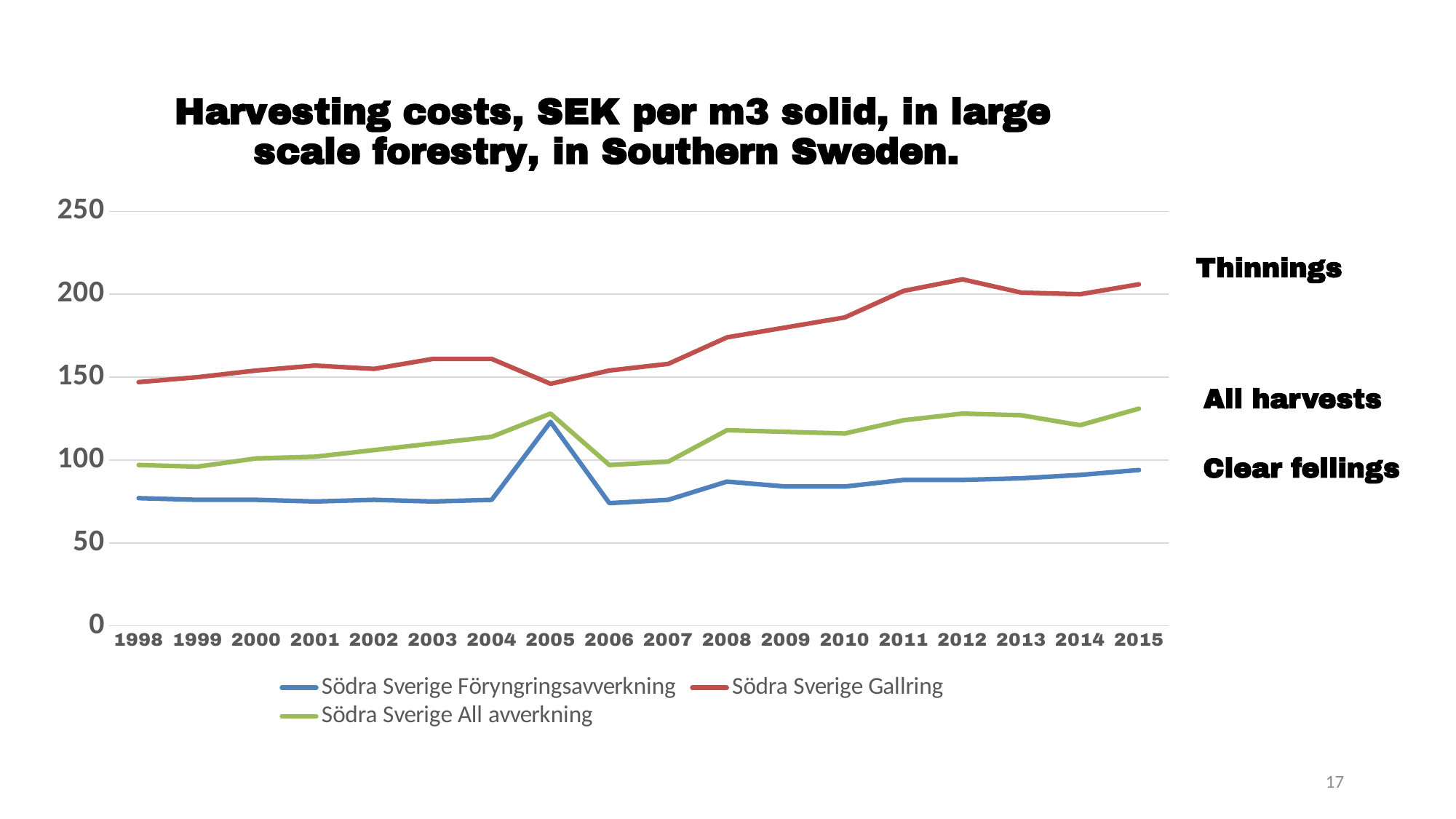

### Chart: Harvesting costs, SEK per m3 solid, in large scale forestry, in Southern Sweden.

| Category | Södra Sverige | Södra Sverige | Södra Sverige |
|---|---|---|---|
| 1998 | 77.0 | 147.0 | 97.0 |
| 1999 | 76.0 | 150.0 | 96.0 |
| 2000 | 76.0 | 154.0 | 101.0 |
| 2001 | 75.0 | 157.0 | 102.0 |
| 2002 | 76.0 | 155.0 | 106.0 |
| 2003 | 75.0 | 161.0 | 110.0 |
| 2004 | 76.0 | 161.0 | 114.0 |
| 2005 | 123.0 | 146.0 | 128.0 |
| 2006 | 74.0 | 154.0 | 97.0 |
| 2007 | 76.0 | 158.0 | 99.0 |
| 2008 | 87.0 | 174.0 | 118.0 |
| 2009 | 84.0 | 180.0 | 117.0 |
| 2010 | 84.0 | 186.0 | 116.0 |
| 2011 | 88.0 | 202.0 | 124.0 |
| 2012 | 88.0 | 209.0 | 128.0 |
| 2013 | 89.0 | 201.0 | 127.0 |
| 2014 | 91.0 | 200.0 | 121.0 |
| 2015 | 94.0 | 206.0 | 131.0 |
Thinnings
All harvests
Clear fellings
17